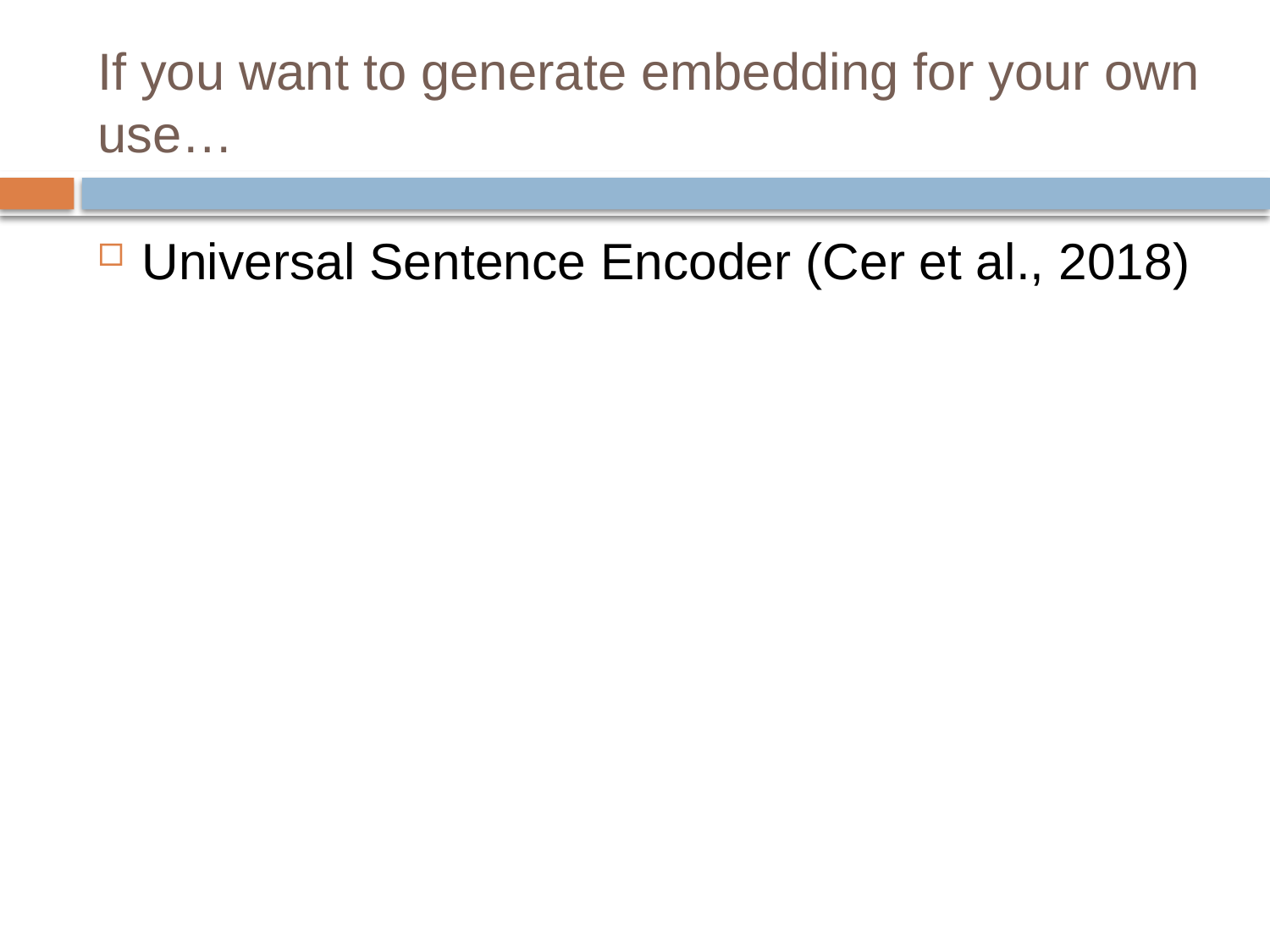

# If you want to generate embedding for your own use…
Universal Sentence Encoder (Cer et al., 2018)